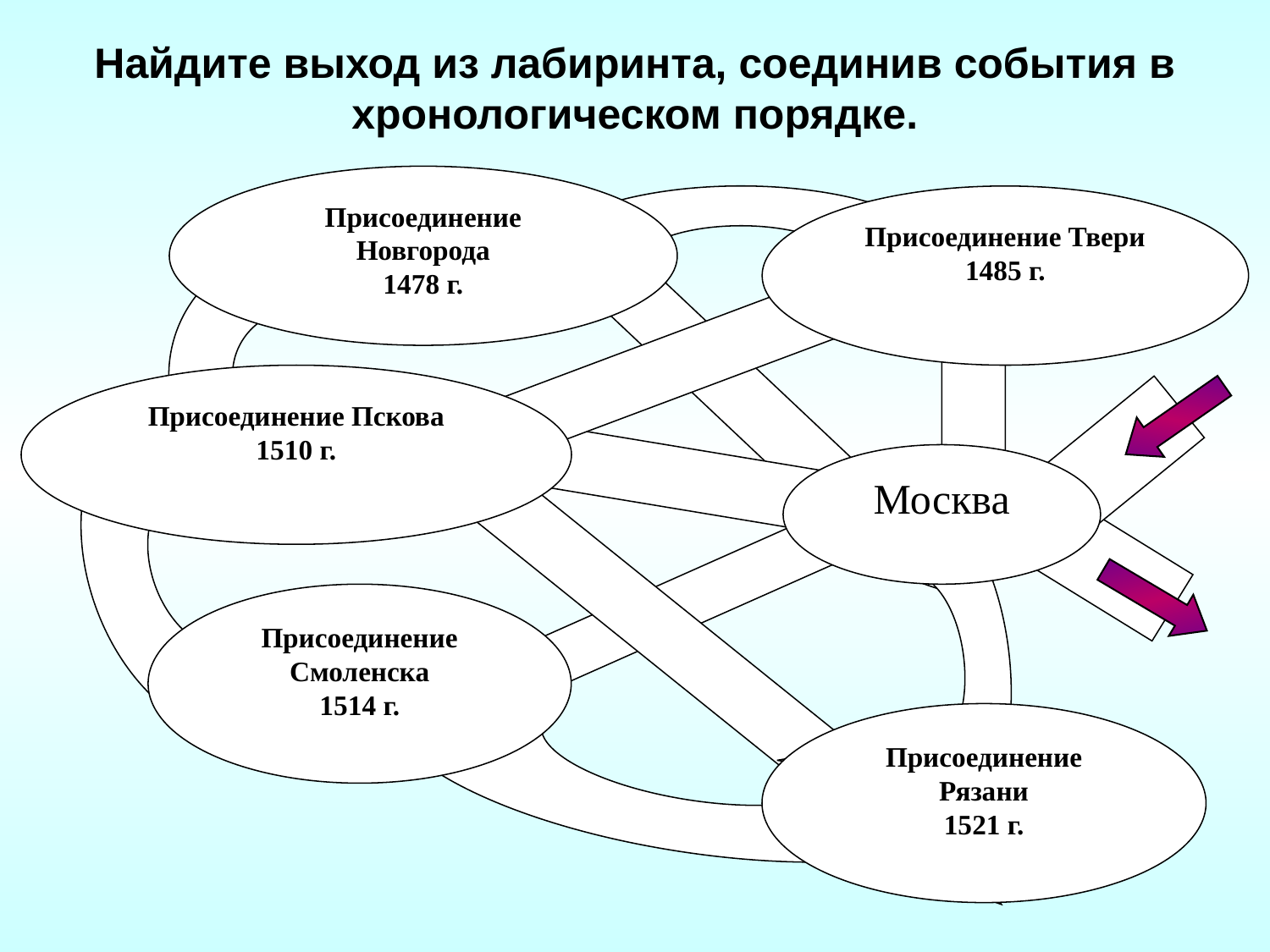

# Найдите выход из лабиринта, соединив события в хронологическом порядке.

Присоединение Новгорода
1478 г.

Присоединение Твери
1485 г.

Присоединение Пскова
1510 г.

Москва

Присоединение Смоленска
1514 г.

Присоединение Рязани
1521 г.